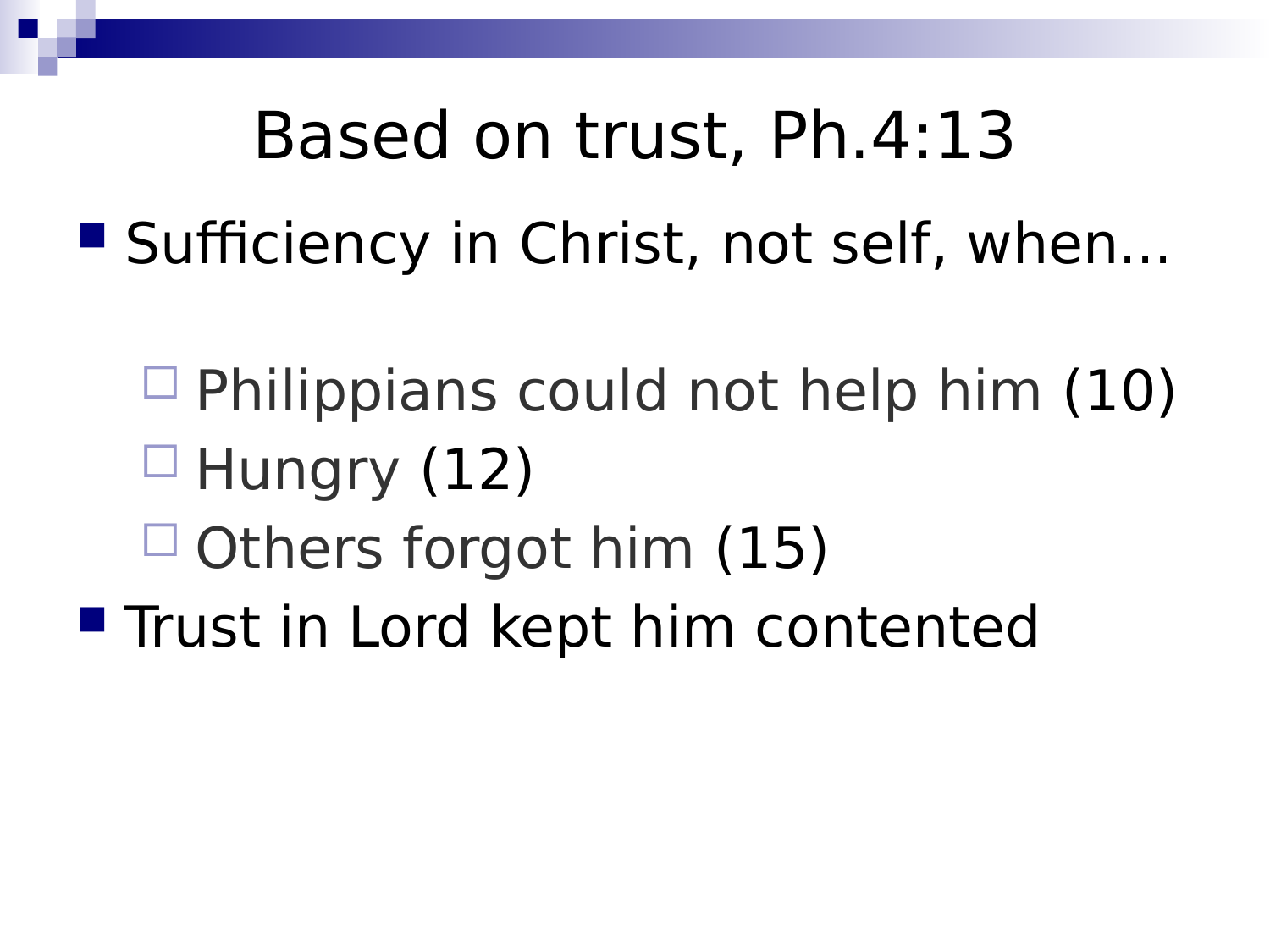

# Based on trust, Ph.4:13
Sufficiency in Christ, not self, when...
Philippians could not help him (10)
Hungry (12)
Others forgot him (15)
Trust in Lord kept him contented